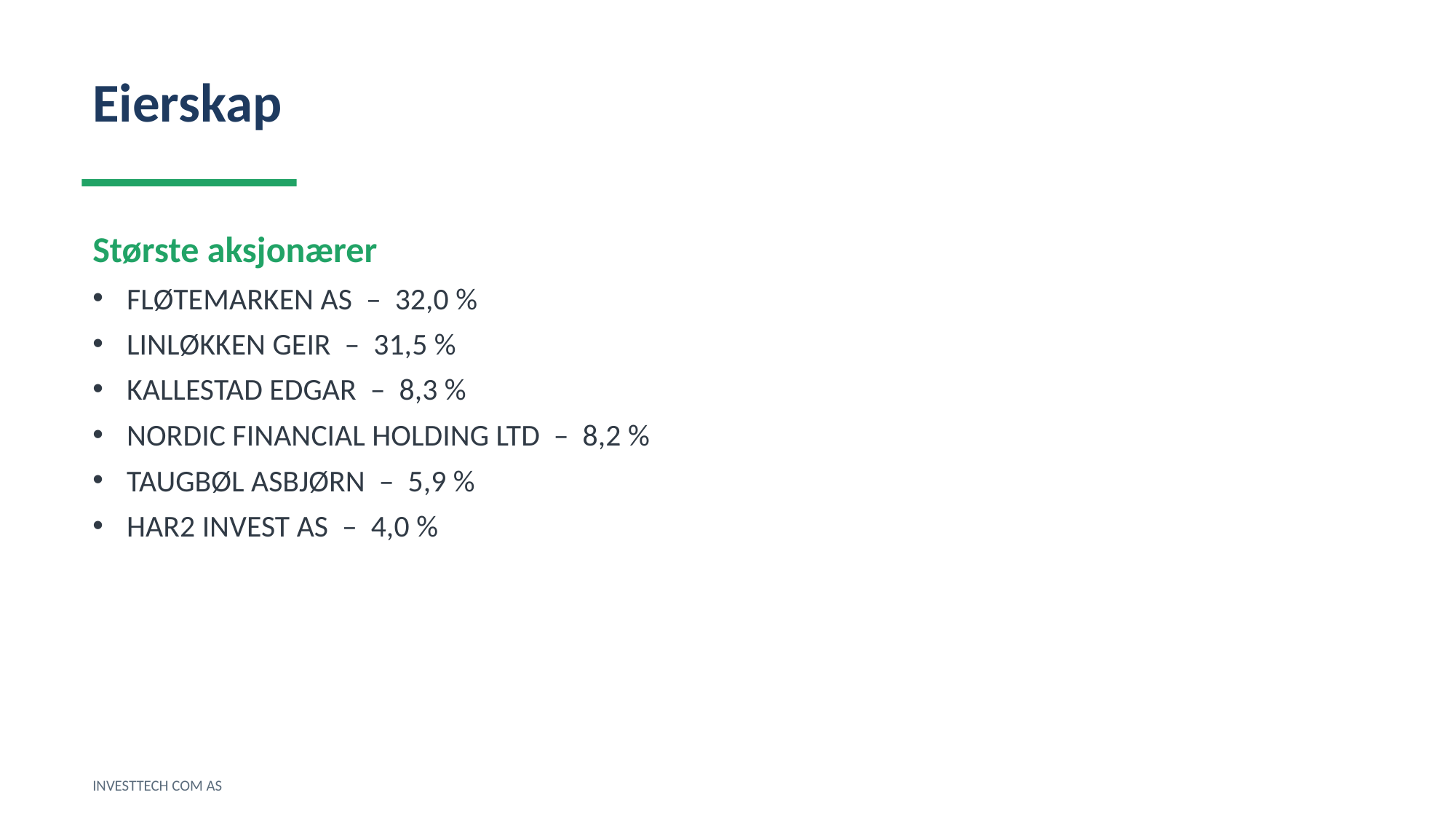

Eierskap

Største aksjonærer
FLØTEMARKEN AS  –  32,0 %
LINLØKKEN GEIR  –  31,5 %
KALLESTAD EDGAR  –  8,3 %
NORDIC FINANCIAL HOLDING LTD  –  8,2 %
TAUGBØL ASBJØRN  –  5,9 %
HAR2 INVEST AS  –  4,0 %
INVESTTECH COM AS